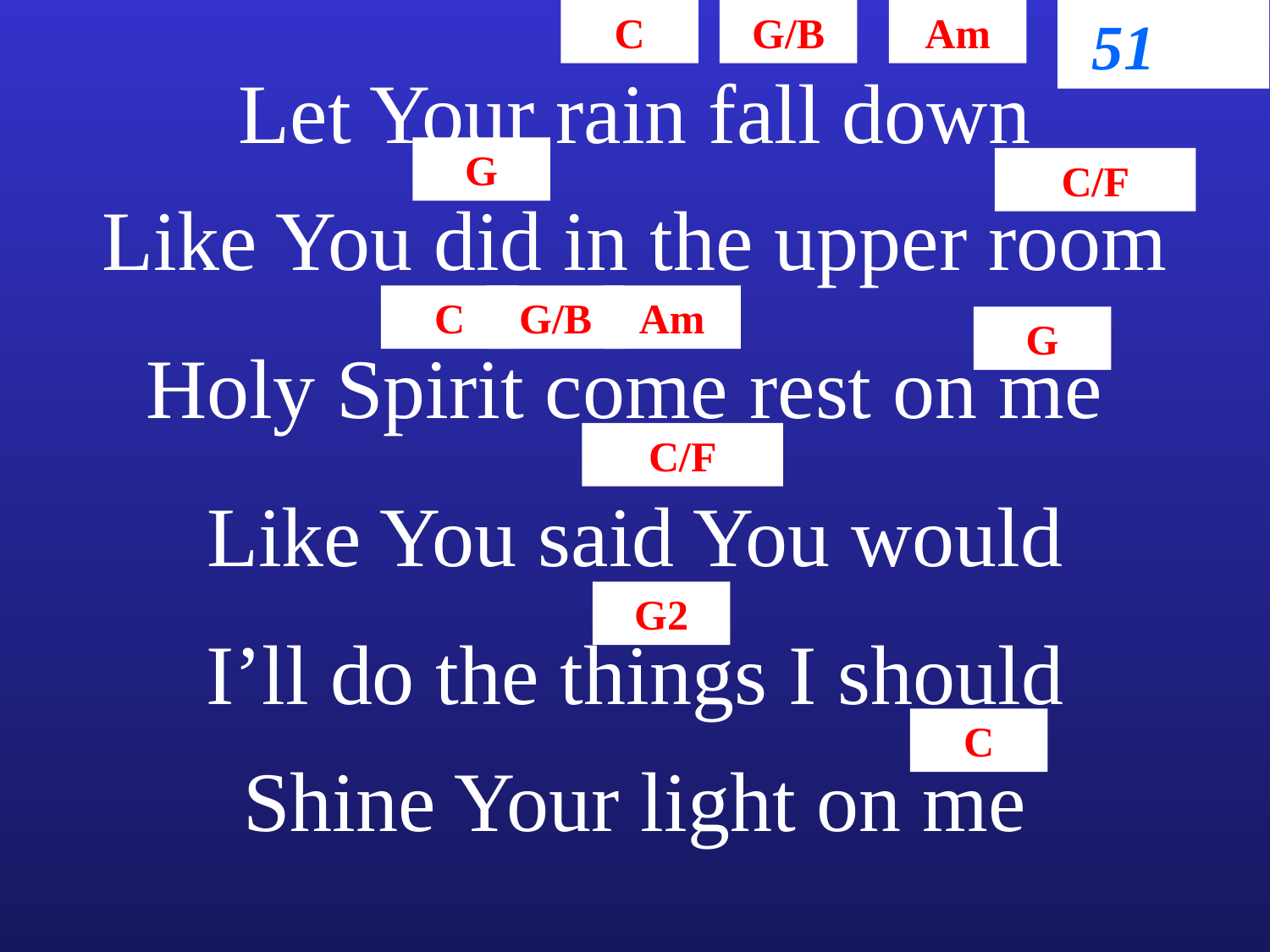

C
G/B
Am
51
Let Your rain fall down
G
C/F
Like You did in the upper room
C
G/B
Am
G
Holy Spirit come rest on me
C/F
Like You said You would
G2
I’ll do the things I should
C
Shine Your light on me